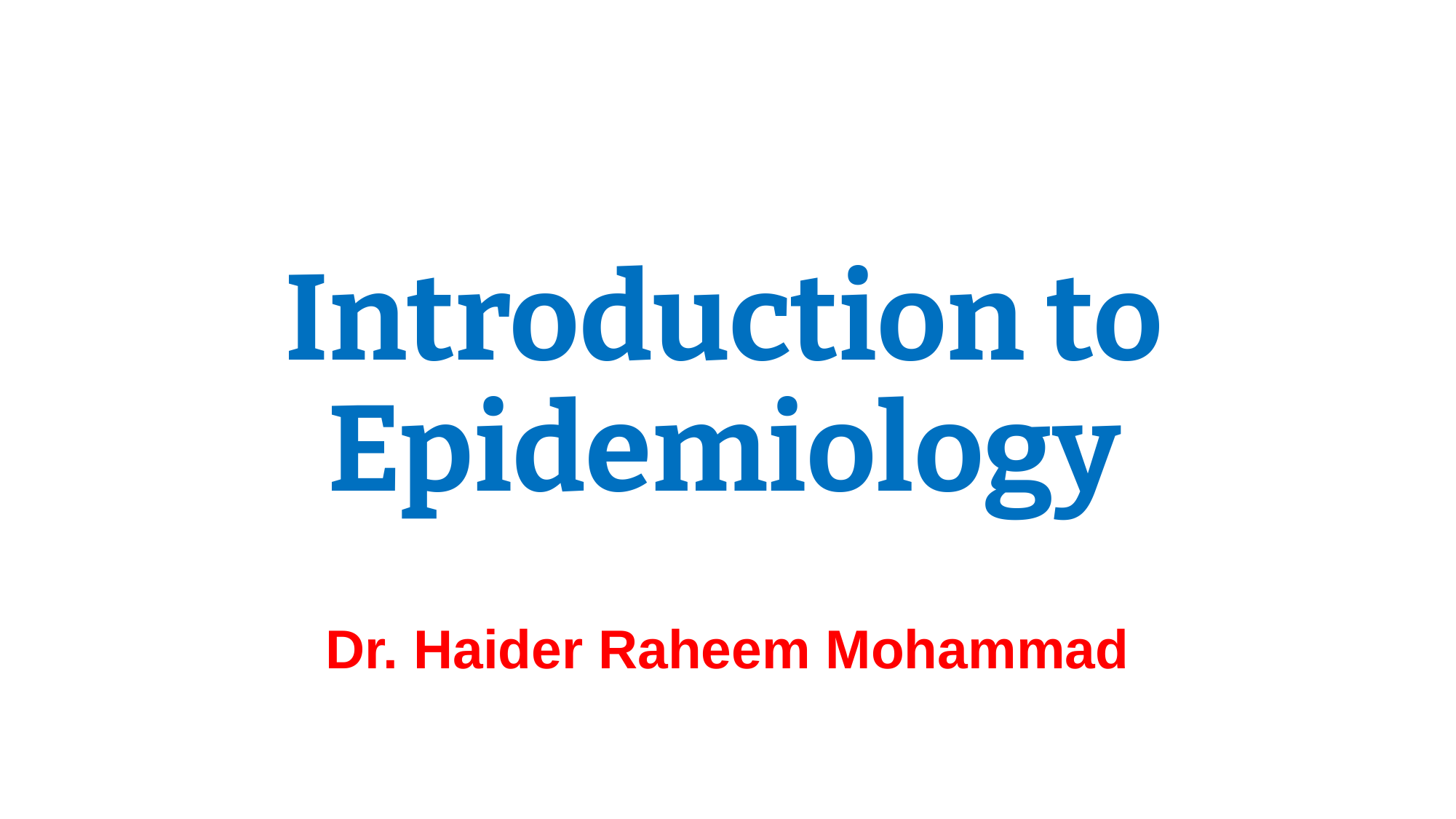

# Introduction to Epidemiology
Dr. Haider Raheem Mohammad